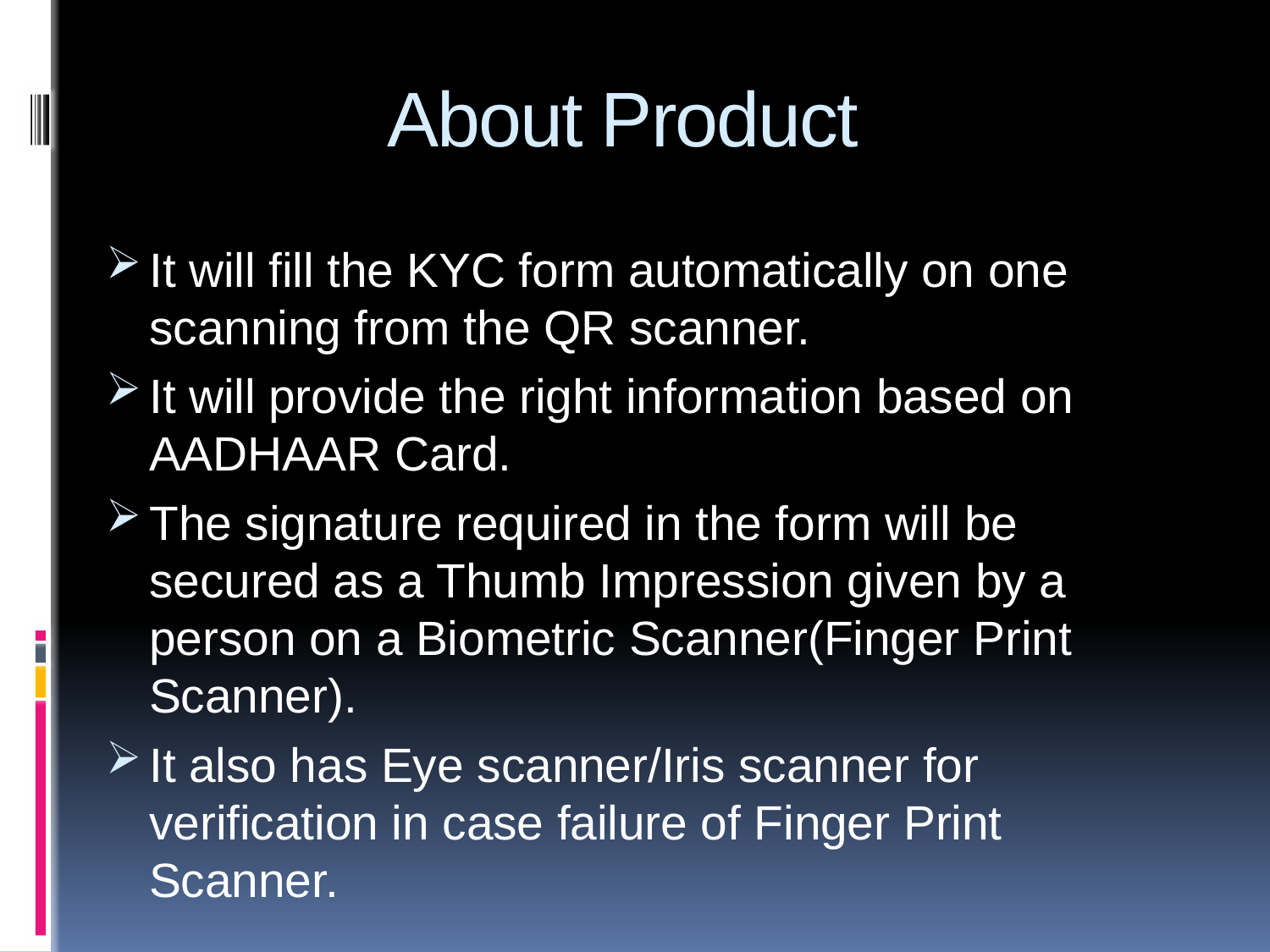

# About Product
It will fill the KYC form automatically on one scanning from the QR scanner.
It will provide the right information based on AADHAAR Card.
The signature required in the form will be secured as a Thumb Impression given by a person on a Biometric Scanner(Finger Print Scanner).
It also has Eye scanner/Iris scanner for verification in case failure of Finger Print Scanner.